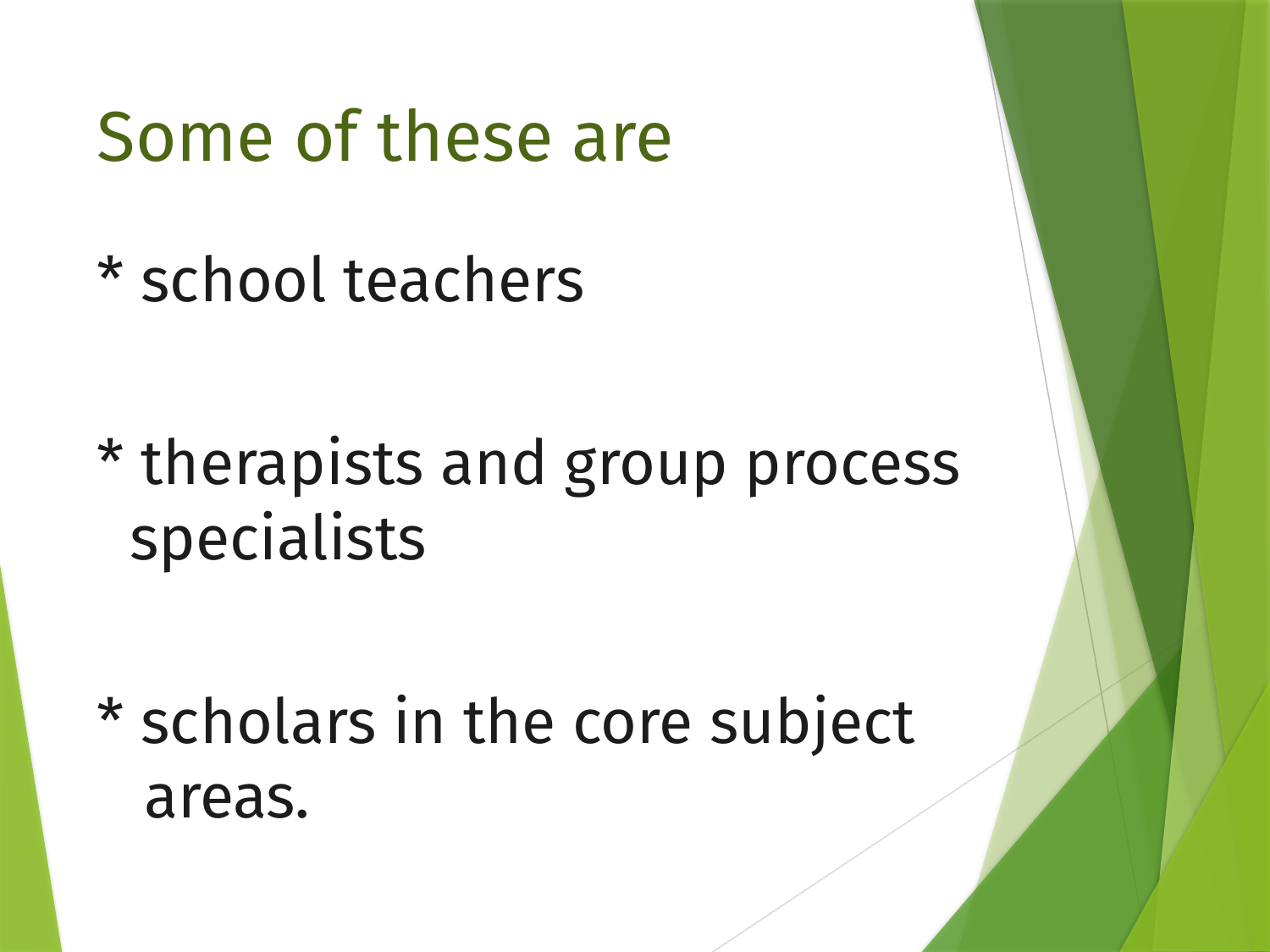

# Some of these are
* school teachers

* therapists and group process
  specialists

* scholars in the core subject areas.